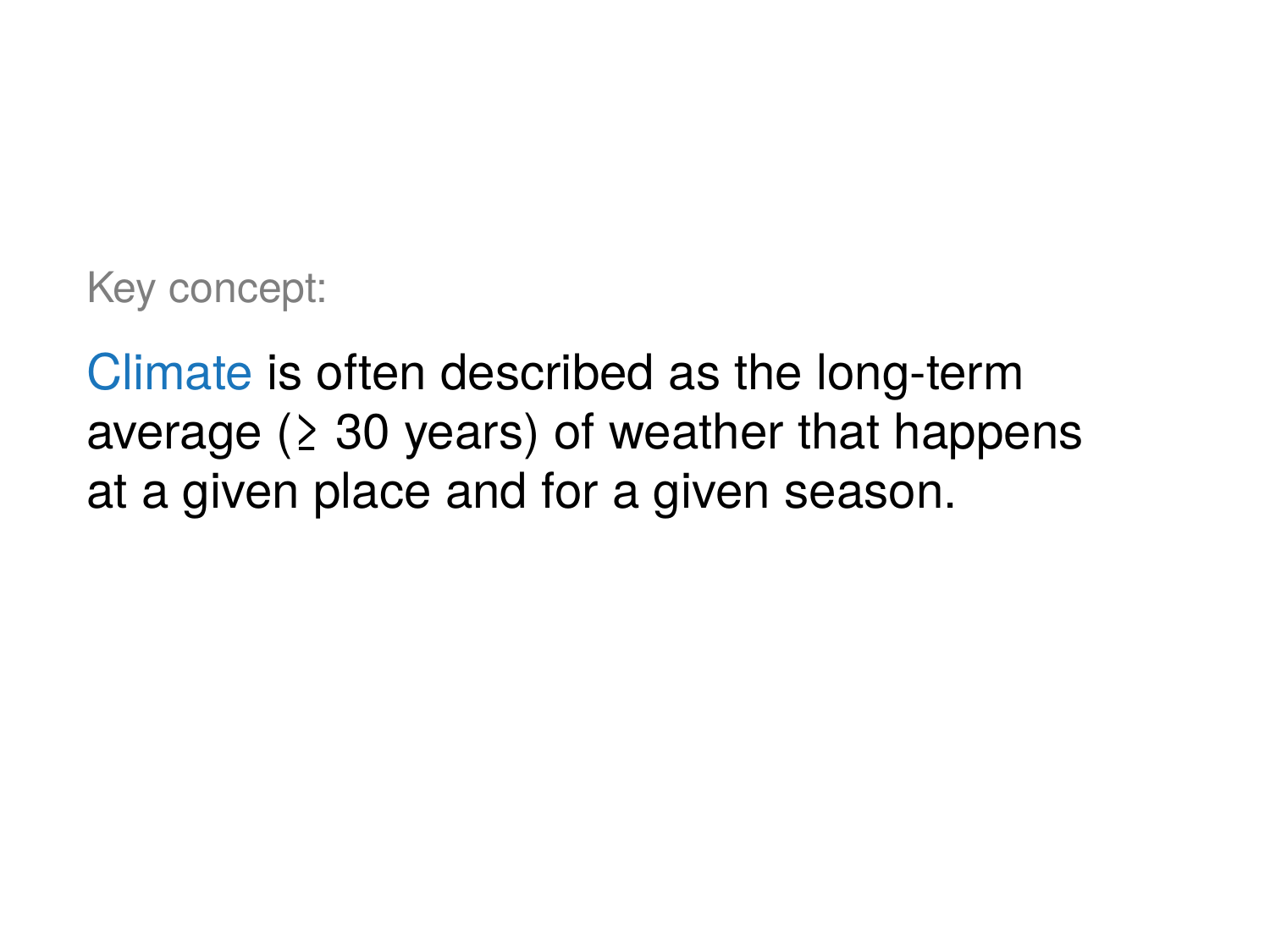

Key concept:
Climate is often described as the long-term average (≥ 30 years) of weather that happens at a given place and for a given season.